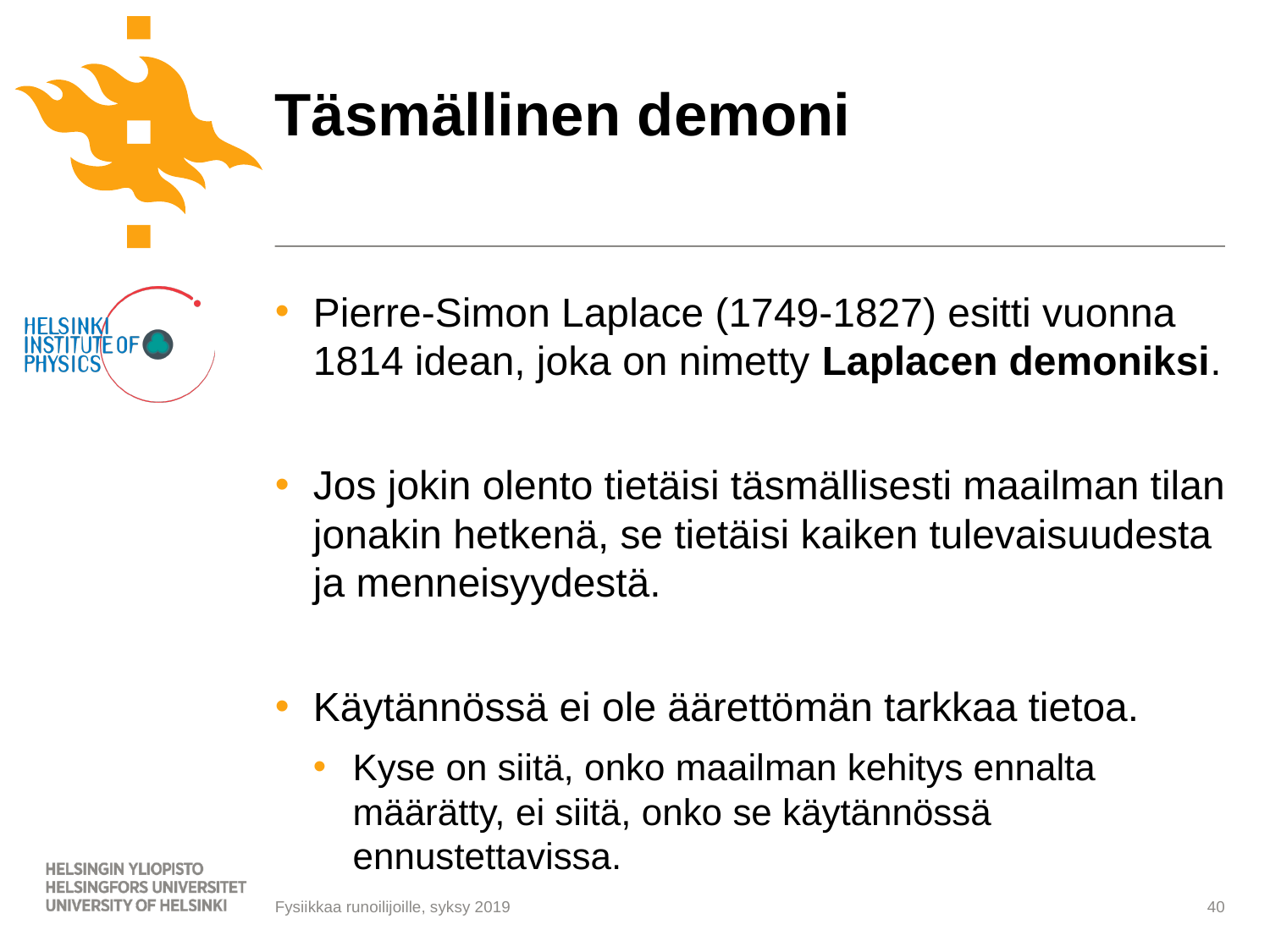

# Täsmällinen demoni
Pierre-Simon Laplace (1749-1827) esitti vuonna 1814 idean, joka on nimetty Laplacen demoniksi.

Jos jokin olento tietäisi täsmällisesti maailman tilan jonakin hetkenä, se tietäisi kaiken tulevaisuudesta ja menneisyydestä.

Käytännössä ei ole äärettömän tarkkaa tietoa.
Kyse on siitä, onko maailman kehitys ennalta määrätty, ei siitä, onko se käytännössä ennustettavissa.
Fysiikkaa runoilijoille, syksy 2019
40